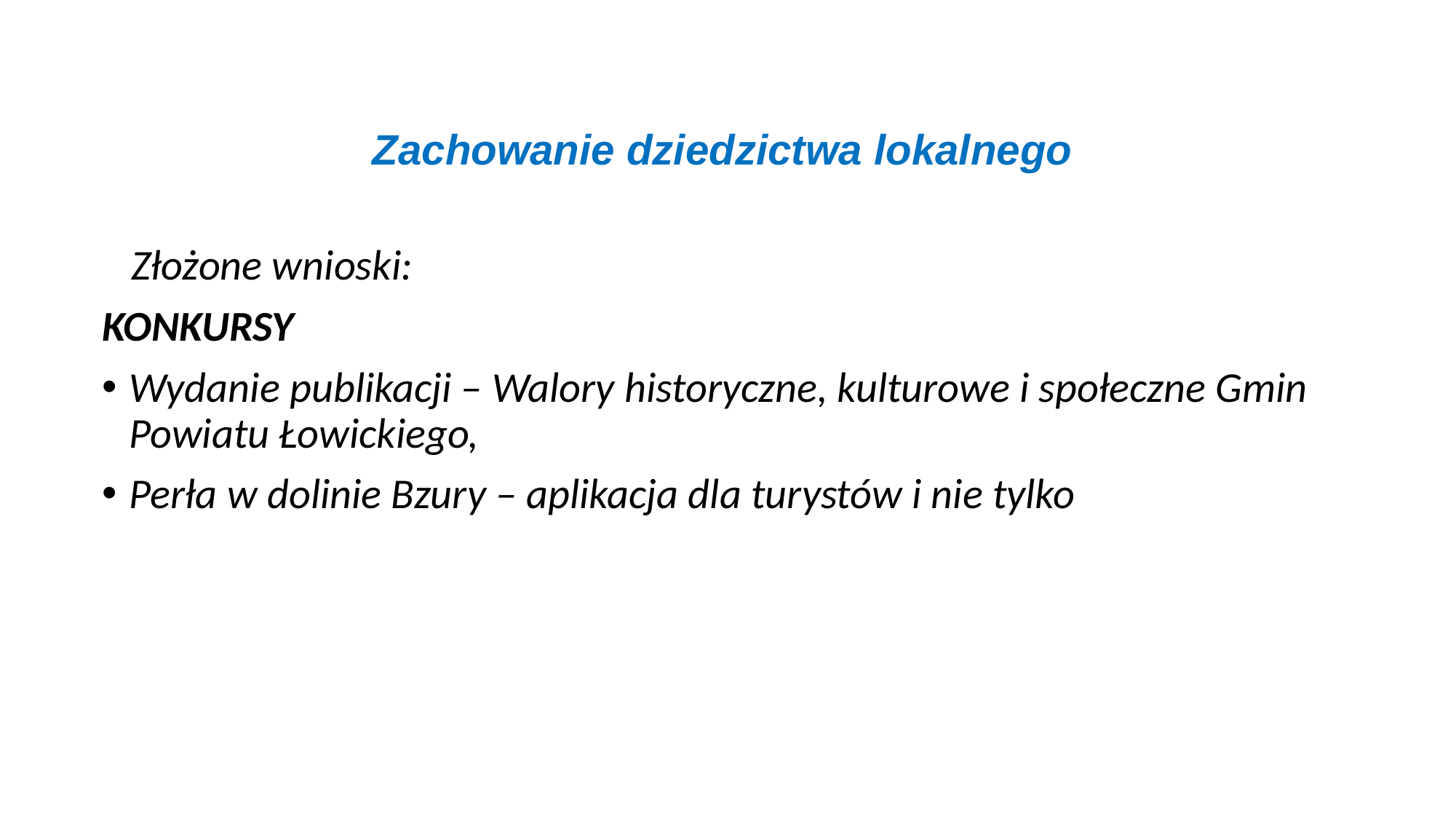

# Zachowanie dziedzictwa lokalnego
   Złożone wnioski:
KONKURSY
Wydanie publikacji – Walory historyczne, kulturowe i społeczne Gmin Powiatu Łowickiego,
Perła w dolinie Bzury – aplikacja dla turystów i nie tylko